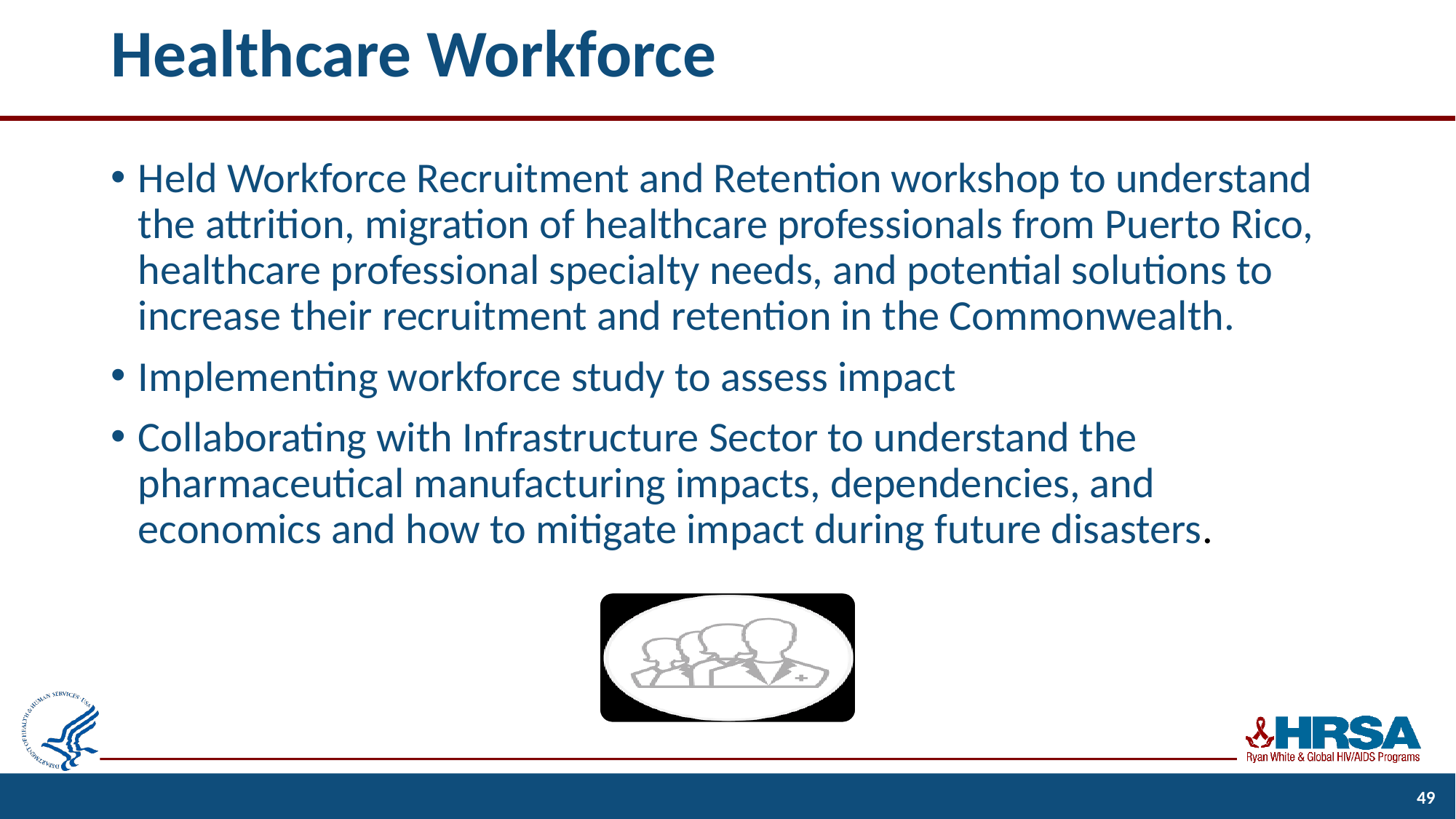

# Healthcare Workforce
Held Workforce Recruitment and Retention workshop to understand the attrition, migration of healthcare professionals from Puerto Rico, healthcare professional specialty needs, and potential solutions to increase their recruitment and retention in the Commonwealth.
Implementing workforce study to assess impact
Collaborating with Infrastructure Sector to understand the pharmaceutical manufacturing impacts, dependencies, and economics and how to mitigate impact during future disasters.

49